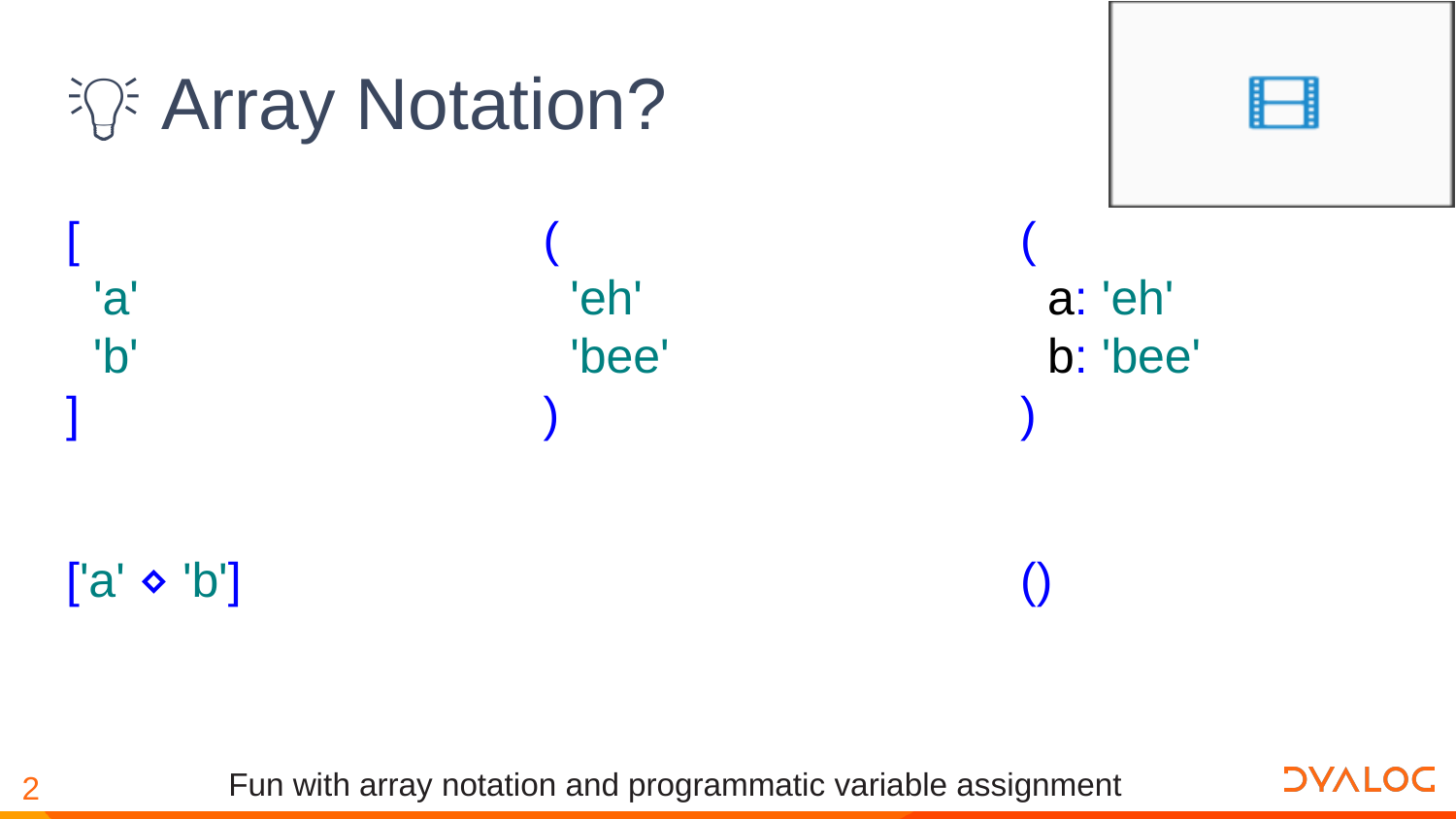

# 💡 Array Notation?
[
  'a'
  'b'
]

['a' ⋄ 'b']
(
  'eh'
  'bee'
)
(
  a: 'eh'
  b: 'bee'
)

()